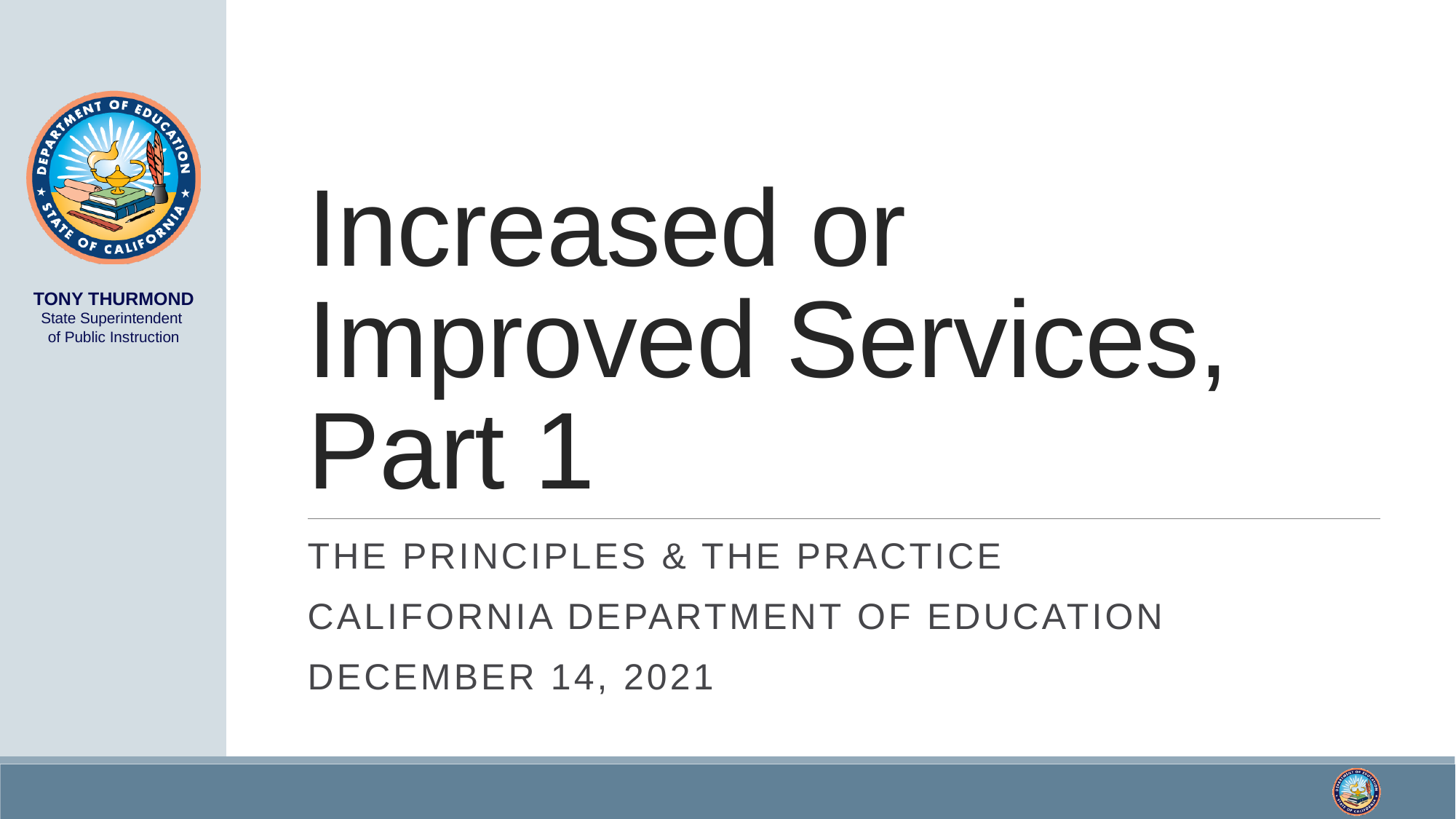

# Increased or Improved Services, Part 1
The Principles & The Practice
California Department of Education
December 14, 2021